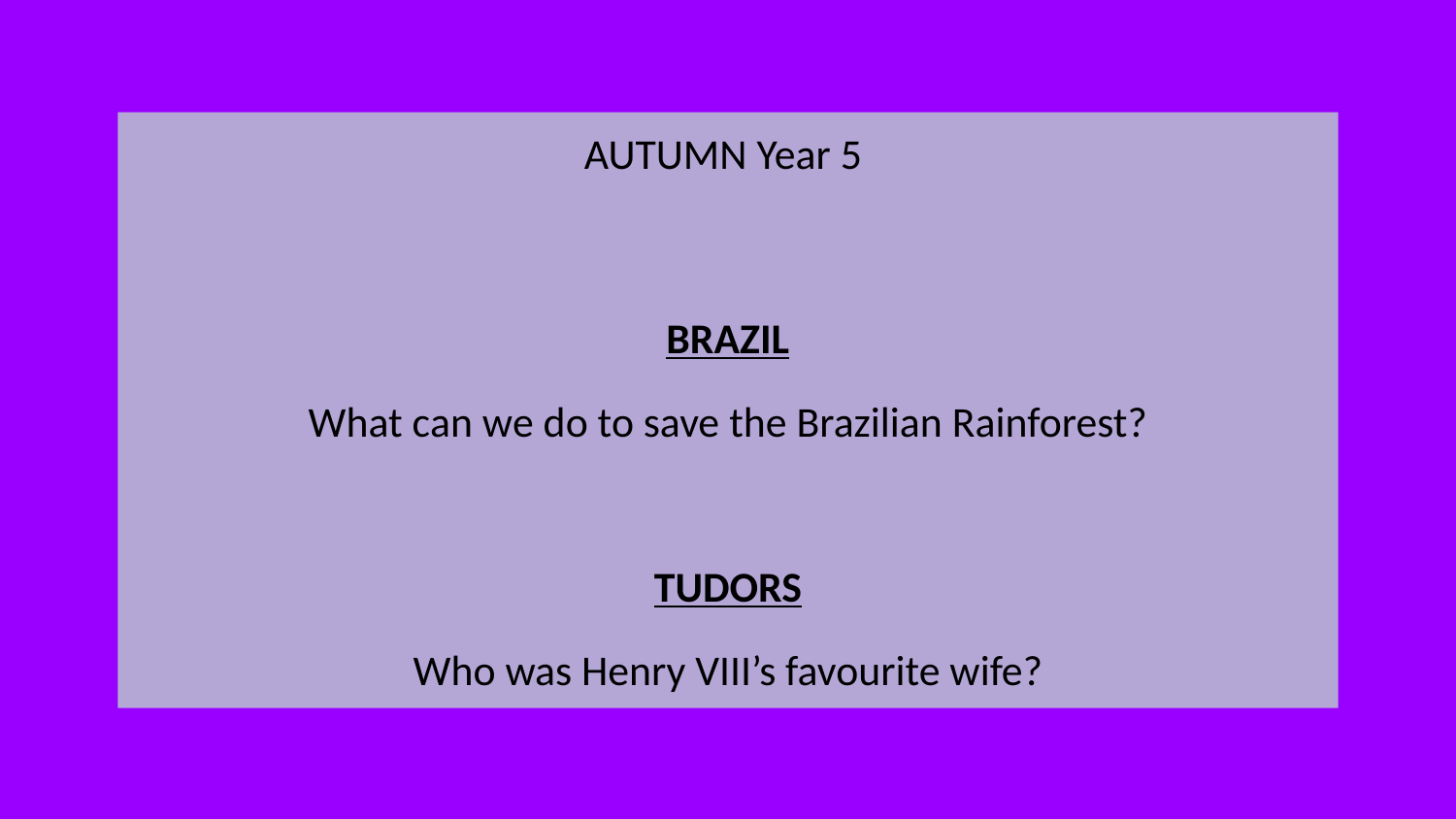

AUTUMN Year 5

BRAZIL
What can we do to save the Brazilian Rainforest?

TUDORS
Who was Henry VIII’s favourite wife?